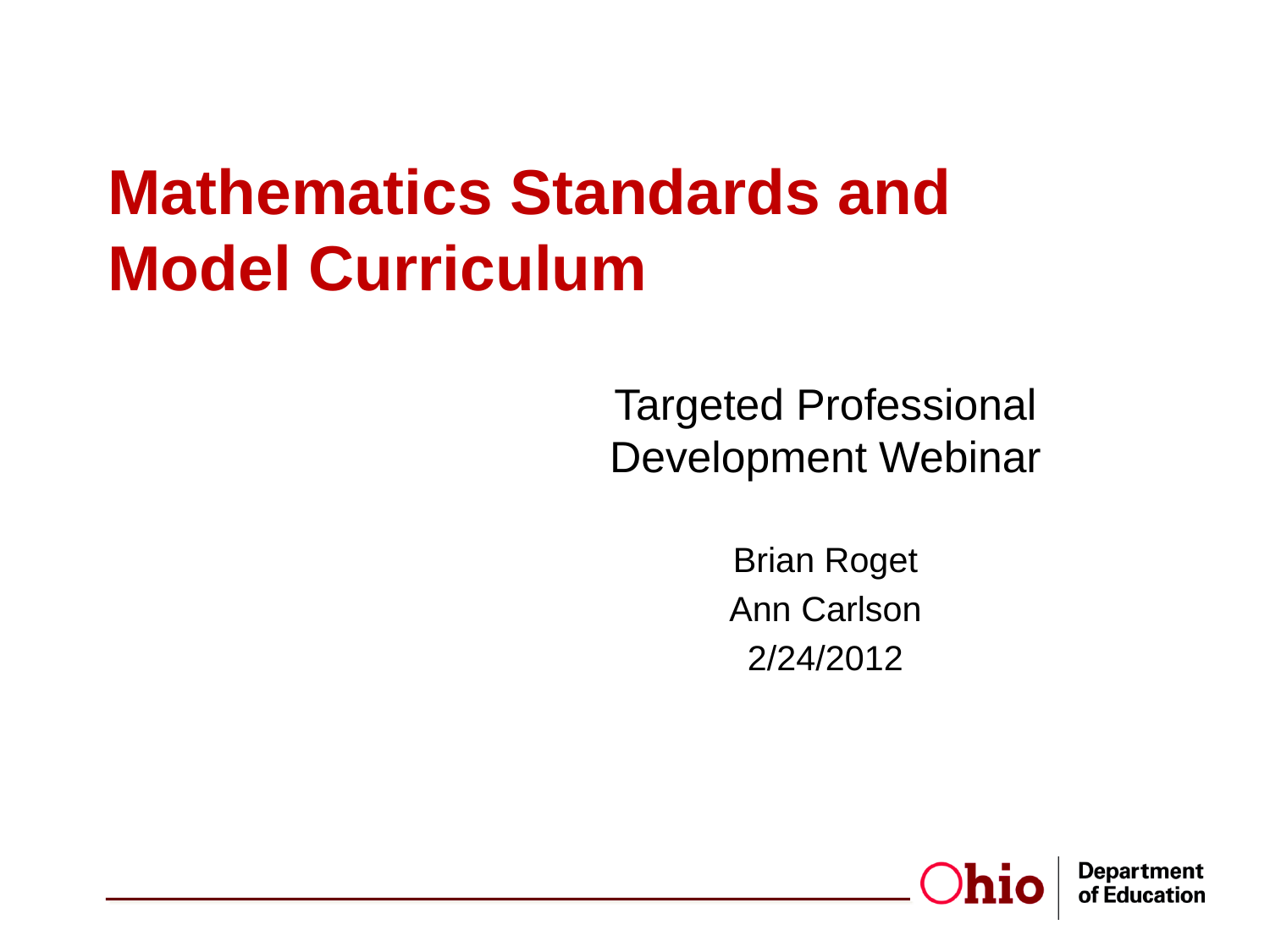

# Mathematics Standards and Model Curriculum
Targeted Professional Development Webinar

Brian Roget
Ann Carlson
2/24/2012